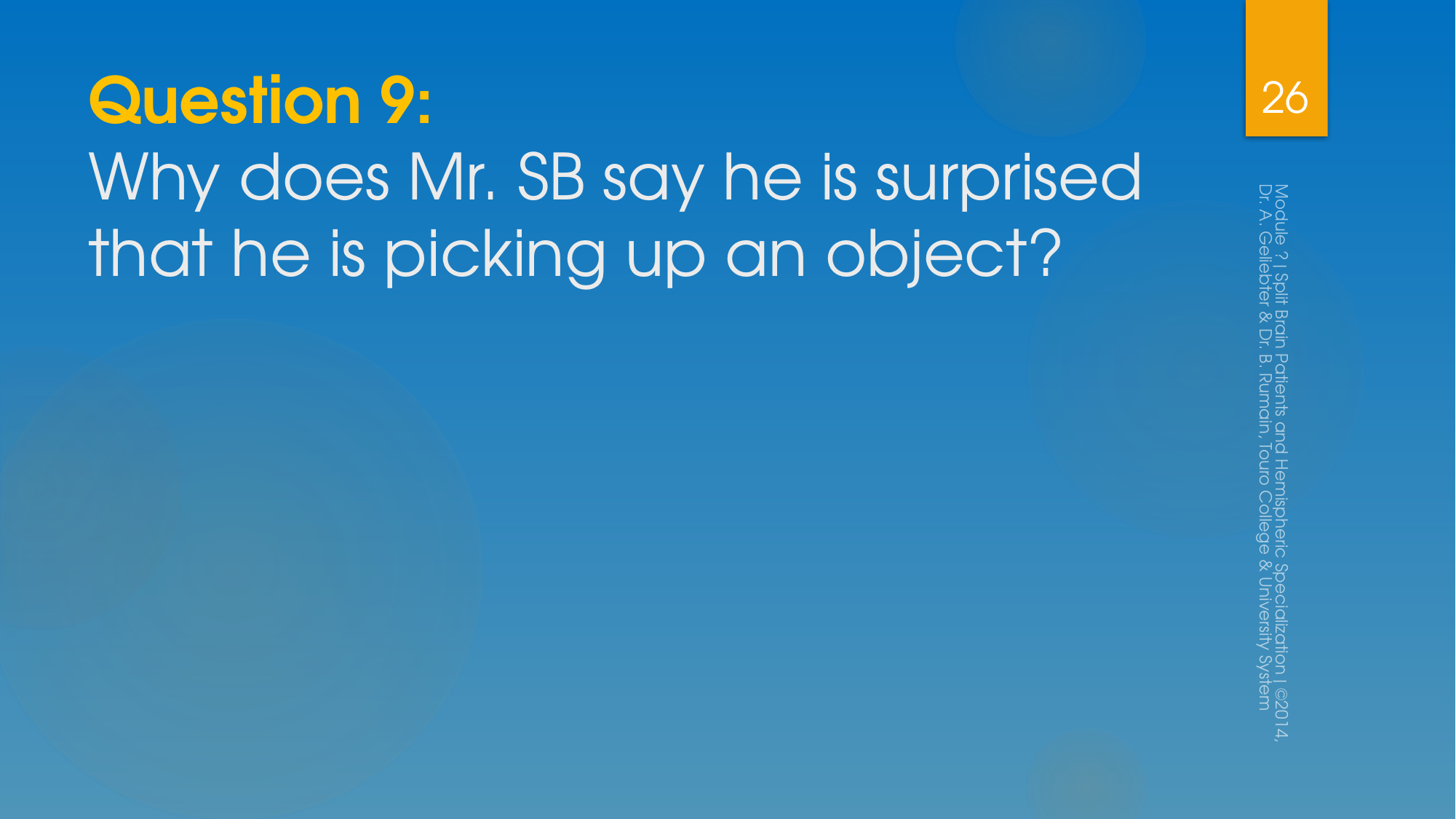

26
# Question 9: Why does Mr. SB say he is surprised that he is picking up an object?
Module ? | Split Brain Patients and Hemispheric Specialization | ©2014, Dr. A. Geliebter & Dr. B. Rumain, Touro College & University System